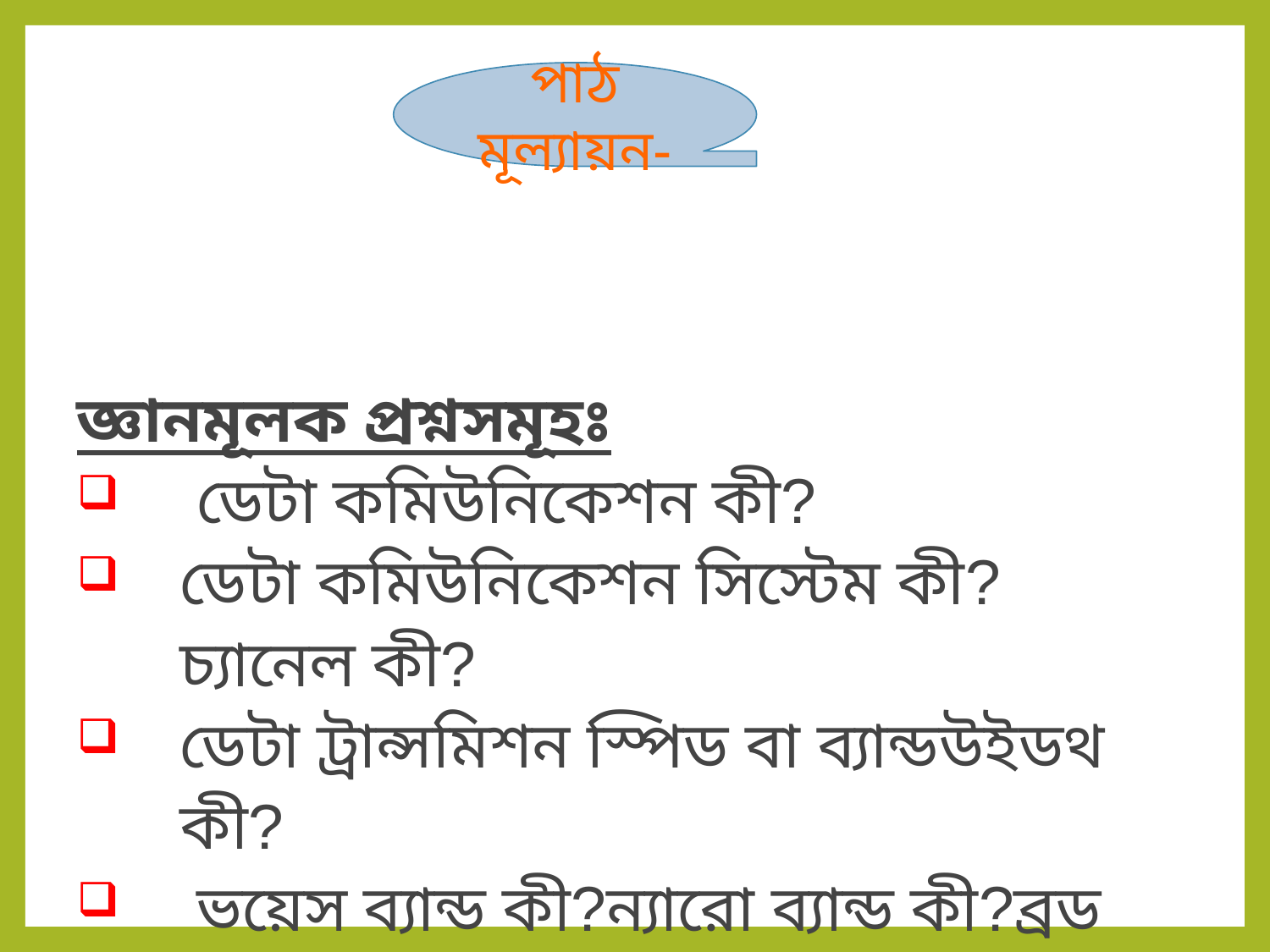

পাঠ মূল্যায়ন-

জ্ঞানমূলক প্রশ্নসমূহঃ
 ডেটা কমিউনিকেশন কী?
ডেটা কমিউনিকেশন সিস্টেম কী? চ্যানেল কী?
ডেটা ট্রান্সমিশন স্পিড বা ব্যান্ডউইডথ কী?
 ভয়েস ব্যান্ড কী?ন্যারো ব্যান্ড কী?ব্রড ব্যান্ড কী?